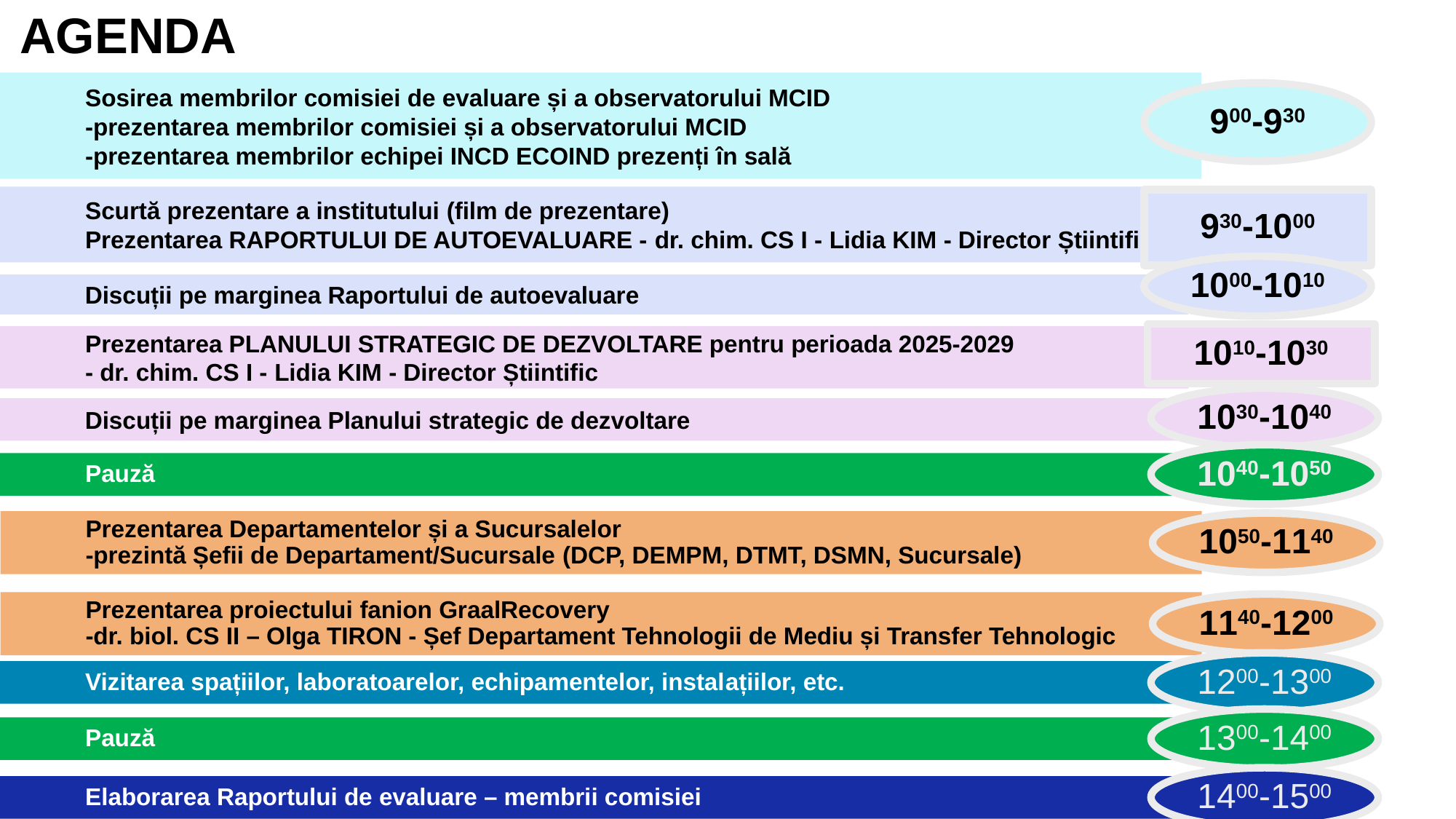

# AgendA
Sosirea membrilor comisiei de evaluare și a observatorului MCID
-prezentarea membrilor comisiei și a observatorului MCID
-prezentarea membrilor echipei INCD ECOIND prezenți în sală
900-930
Scurtă prezentare a institutului (film de prezentare)
Prezentarea RAPORTULUI DE AUTOEVALUARE - dr. chim. CS I - Lidia KIM - Director Știintific
930-1000
1000-1010
Discuții pe marginea Raportului de autoevaluare
1010-1030
Prezentarea PLANULUI STRATEGIC DE DEZVOLTARE pentru perioada 2025-2029
- dr. chim. CS I - Lidia KIM - Director Știintific
1030-1040
Discuții pe marginea Planului strategic de dezvoltare
1040-1050
Pauză
Prezentarea Departamentelor și a Sucursalelor
-prezintă Șefii de Departament/Sucursale (DCP, DEMPM, DTMT, DSMN, Sucursale)
1050-1140
Prezentarea proiectului fanion GraalRecovery
-dr. biol. CS II – Olga TIRON - Șef Departament Tehnologii de Mediu și Transfer Tehnologic
1140-1200
1200-1300
Vizitarea spațiilor, laboratoarelor, echipamentelor, instalațiilor, etc.
1300-1400
Pauză
1400-1500
Elaborarea Raportului de evaluare – membrii comisiei